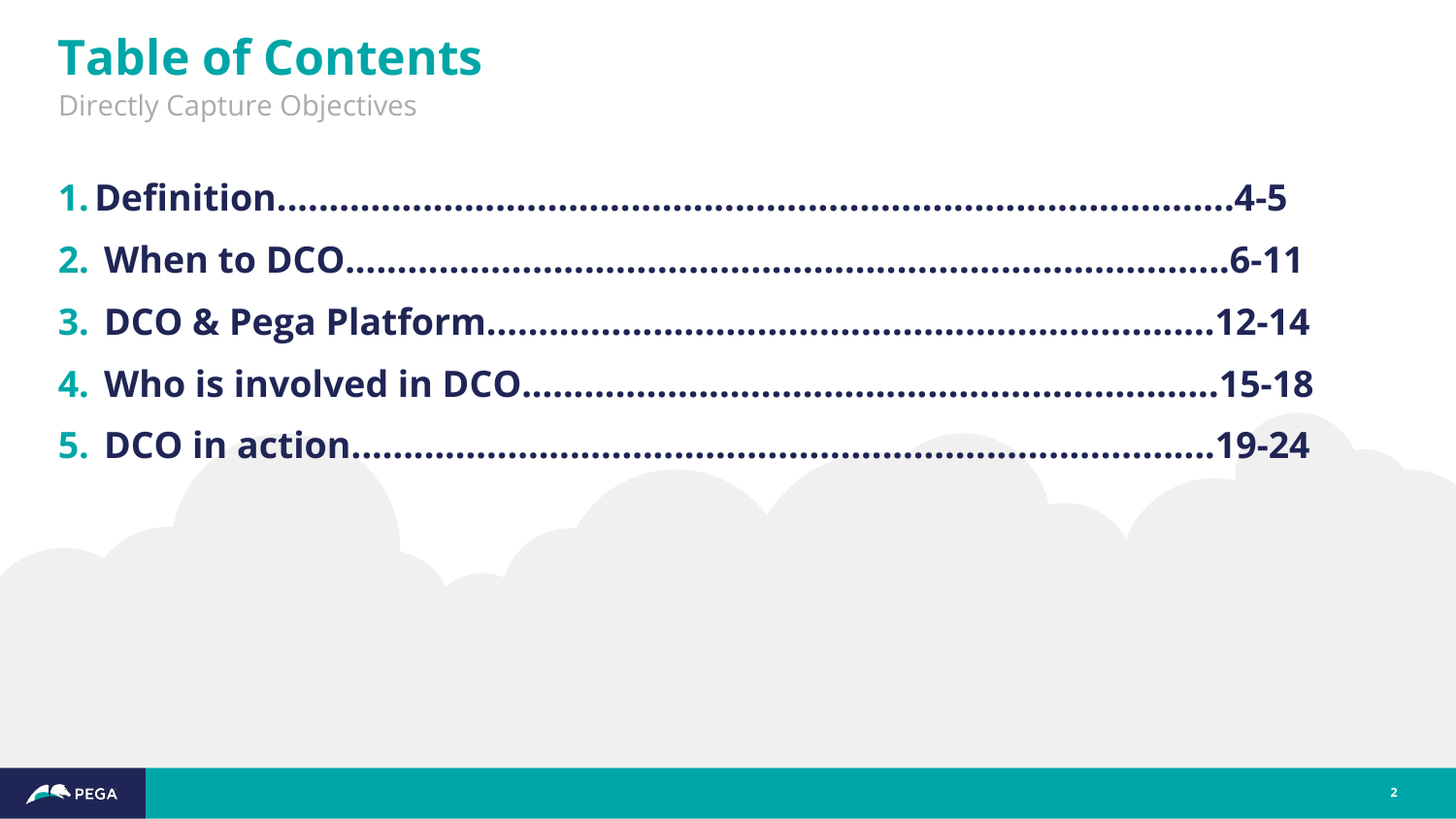

# Table of Contents
Directly Capture Objectives
Definition............................................................................................4-5
 When to DCO.....................................................................................6-11
 DCO & Pega Platform......................................................................12-14
 Who is involved in DCO...................................................................15-18
 DCO in action...................................................................................19-24

2